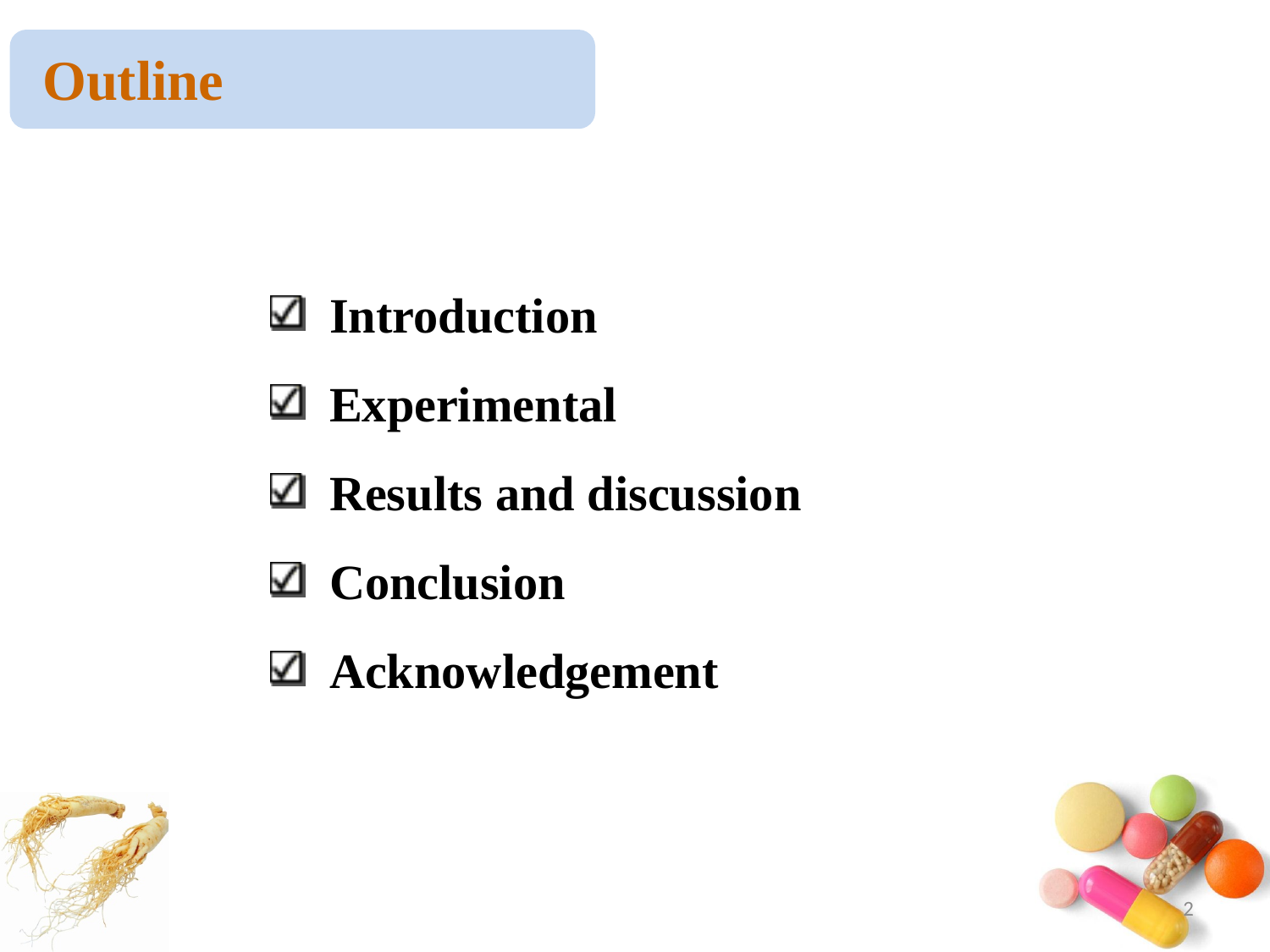

Outline
  Introduction
  Experimental
  Results and discussion
  Conclusion
  Acknowledgement
2